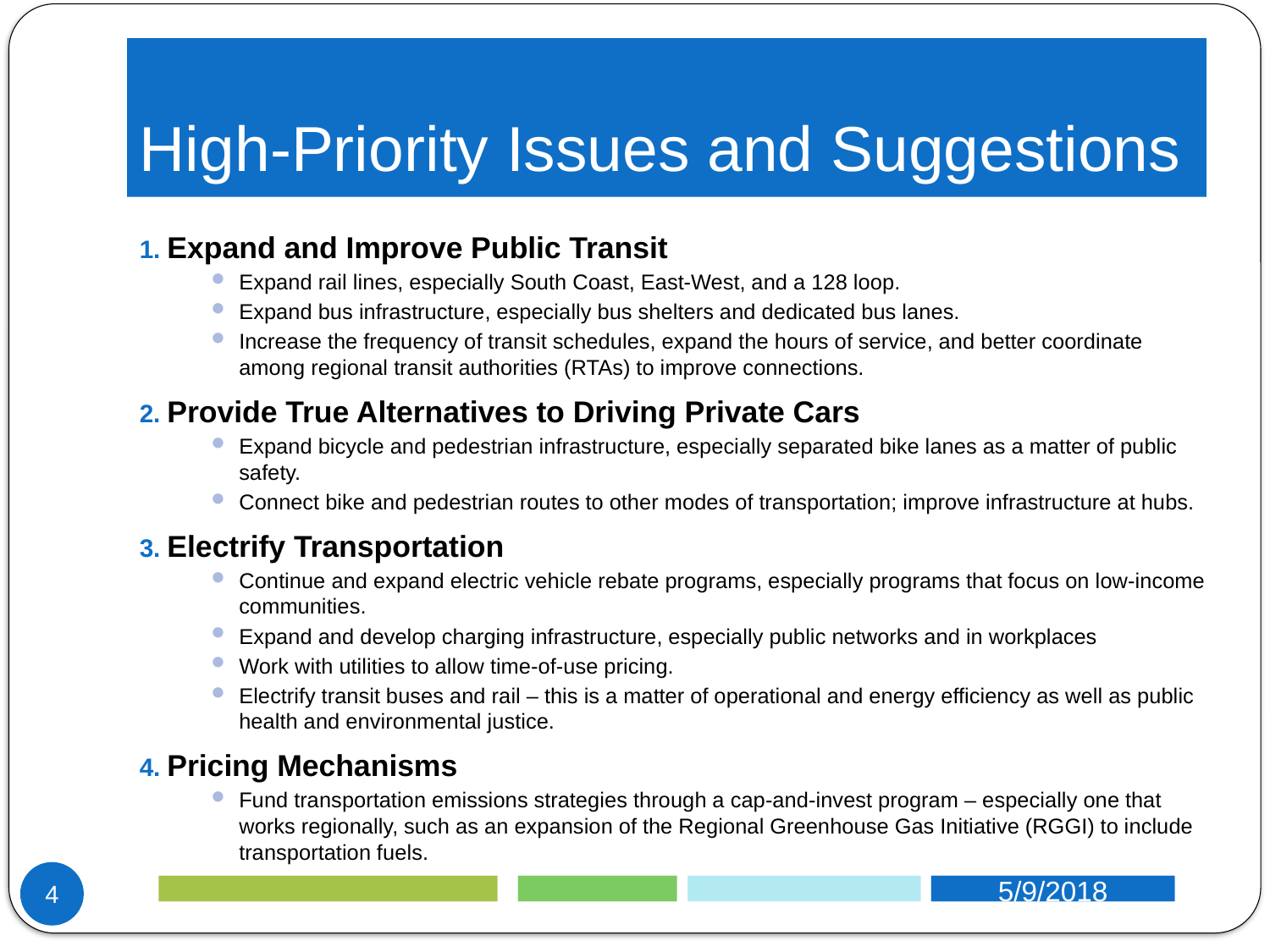

# High-Priority Issues and Suggestions
Expand and Improve Public Transit
Expand rail lines, especially South Coast, East-West, and a 128 loop.
Expand bus infrastructure, especially bus shelters and dedicated bus lanes.
Increase the frequency of transit schedules, expand the hours of service, and better coordinate among regional transit authorities (RTAs) to improve connections.
Provide True Alternatives to Driving Private Cars
Expand bicycle and pedestrian infrastructure, especially separated bike lanes as a matter of public safety.
Connect bike and pedestrian routes to other modes of transportation; improve infrastructure at hubs.
Electrify Transportation
Continue and expand electric vehicle rebate programs, especially programs that focus on low-income communities.
Expand and develop charging infrastructure, especially public networks and in workplaces
Work with utilities to allow time-of-use pricing.
Electrify transit buses and rail – this is a matter of operational and energy efficiency as well as public health and environmental justice.
Pricing Mechanisms
Fund transportation emissions strategies through a cap-and-invest program – especially one that works regionally, such as an expansion of the Regional Greenhouse Gas Initiative (RGGI) to include transportation fuels.
4
5/9/2018